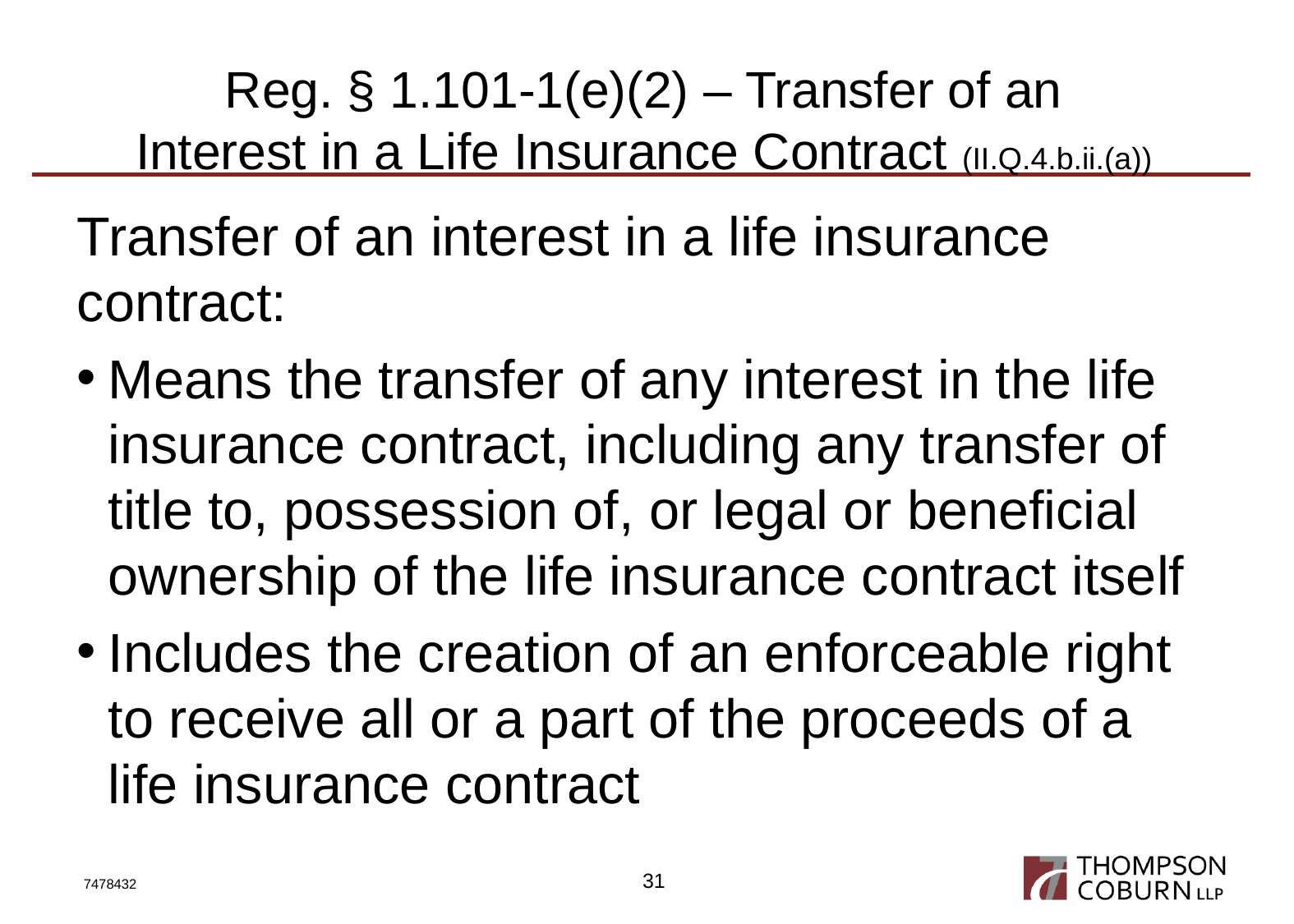

# Reg. § 1.101-1(e)(2) – Transfer of an Interest in a Life Insurance Contract (II.Q.4.b.ii.(a))
Transfer of an interest in a life insurance contract:
Means the transfer of any interest in the life insurance contract, including any transfer of title to, possession of, or legal or beneficial ownership of the life insurance contract itself
Includes the creation of an enforceable right to receive all or a part of the proceeds of a life insurance contract